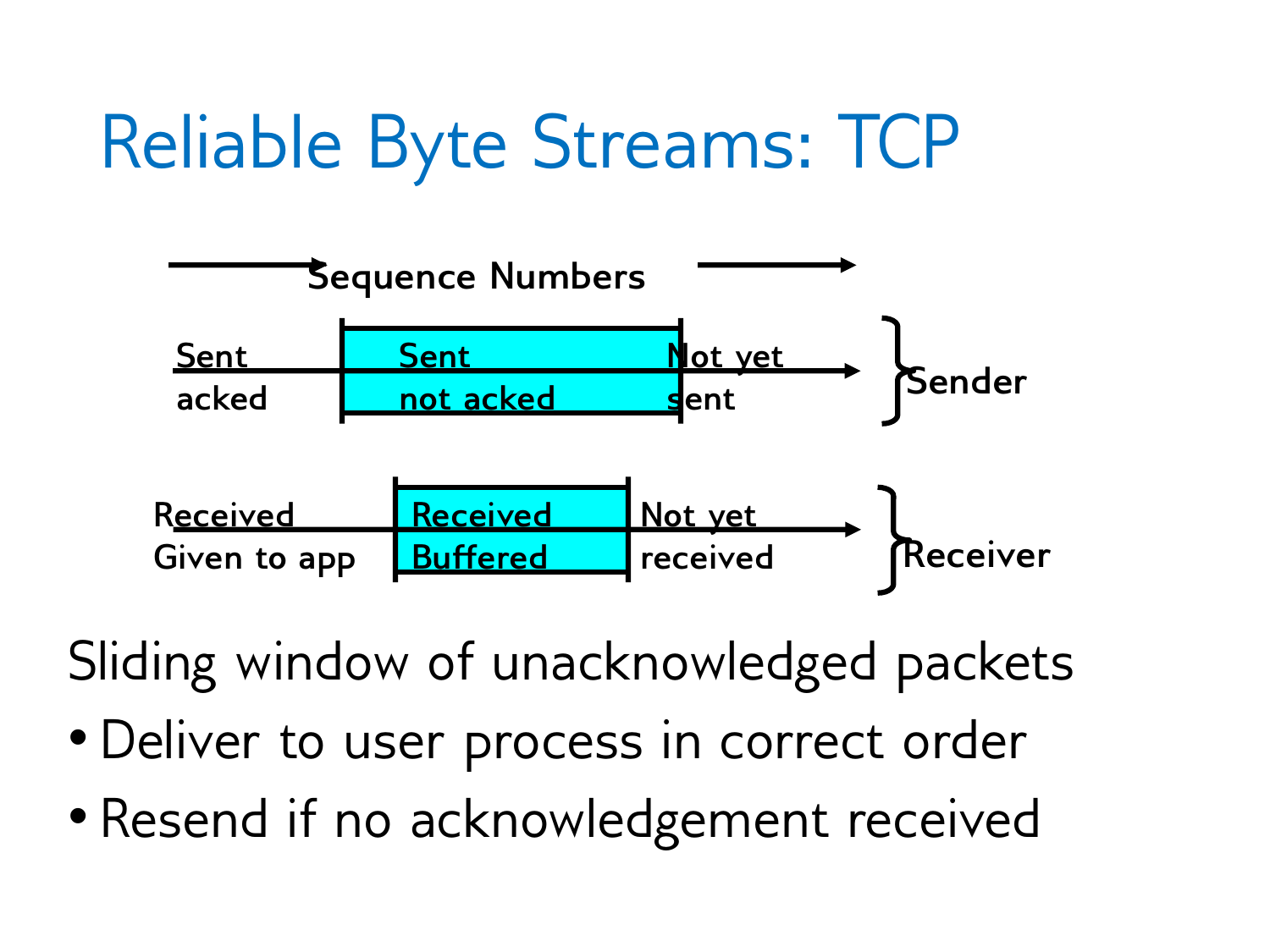

# Reliable Byte Streams: TCP
Sequence Numbers

Sent
acked
Sent
not acked
Not yet
sent

Sender

Received
Given to app
Received
Buffered
Not yet
received

Receiver
Sliding window of unacknowledged packets
Deliver to user process in correct order
Resend if no acknowledgement received